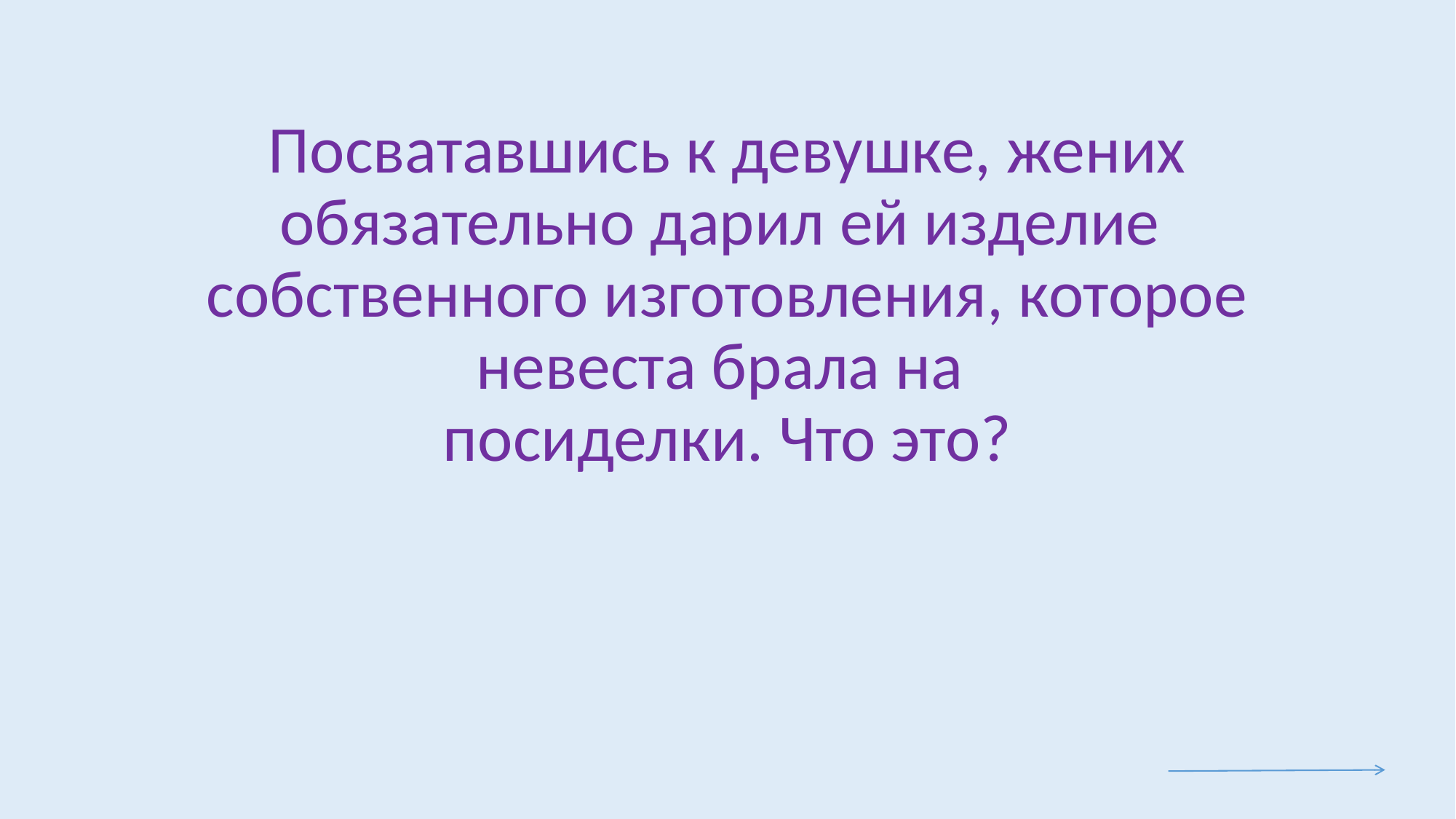

# Посватавшись к девушке, жених обязательно дарил ей изделие собственного изготовления, которое невеста брала на посиделки. Что это?